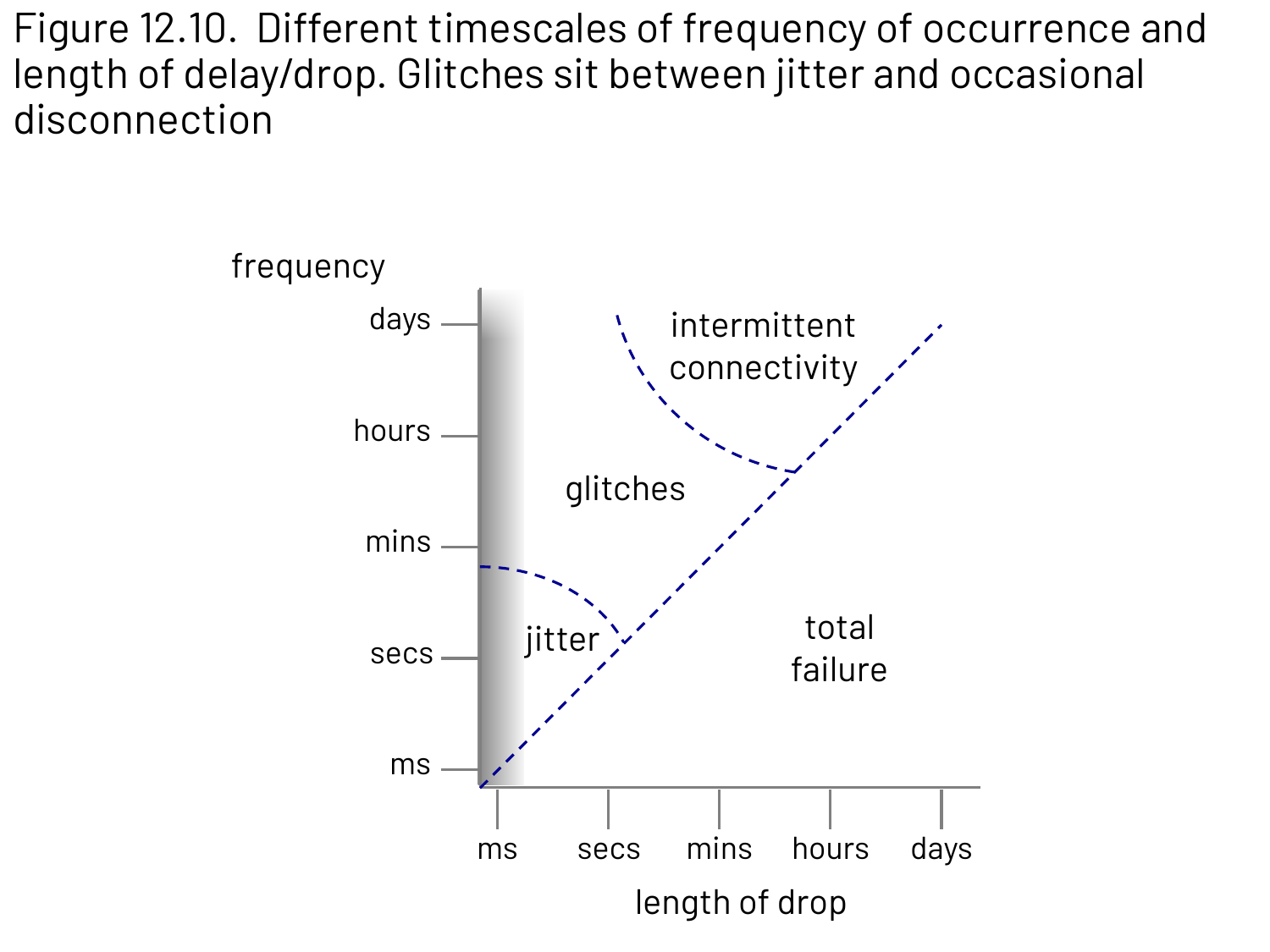

# Figure 12.10.  Different timescales of frequency of occurrence and length of delay/drop. Glitches sit between jitter and occasional disconnection

frequency
days
hours
mins
secs
ms
ms
secs
mins
hours
days

intermittent
connectivity
glitches

total
failure
jitter
length of drop